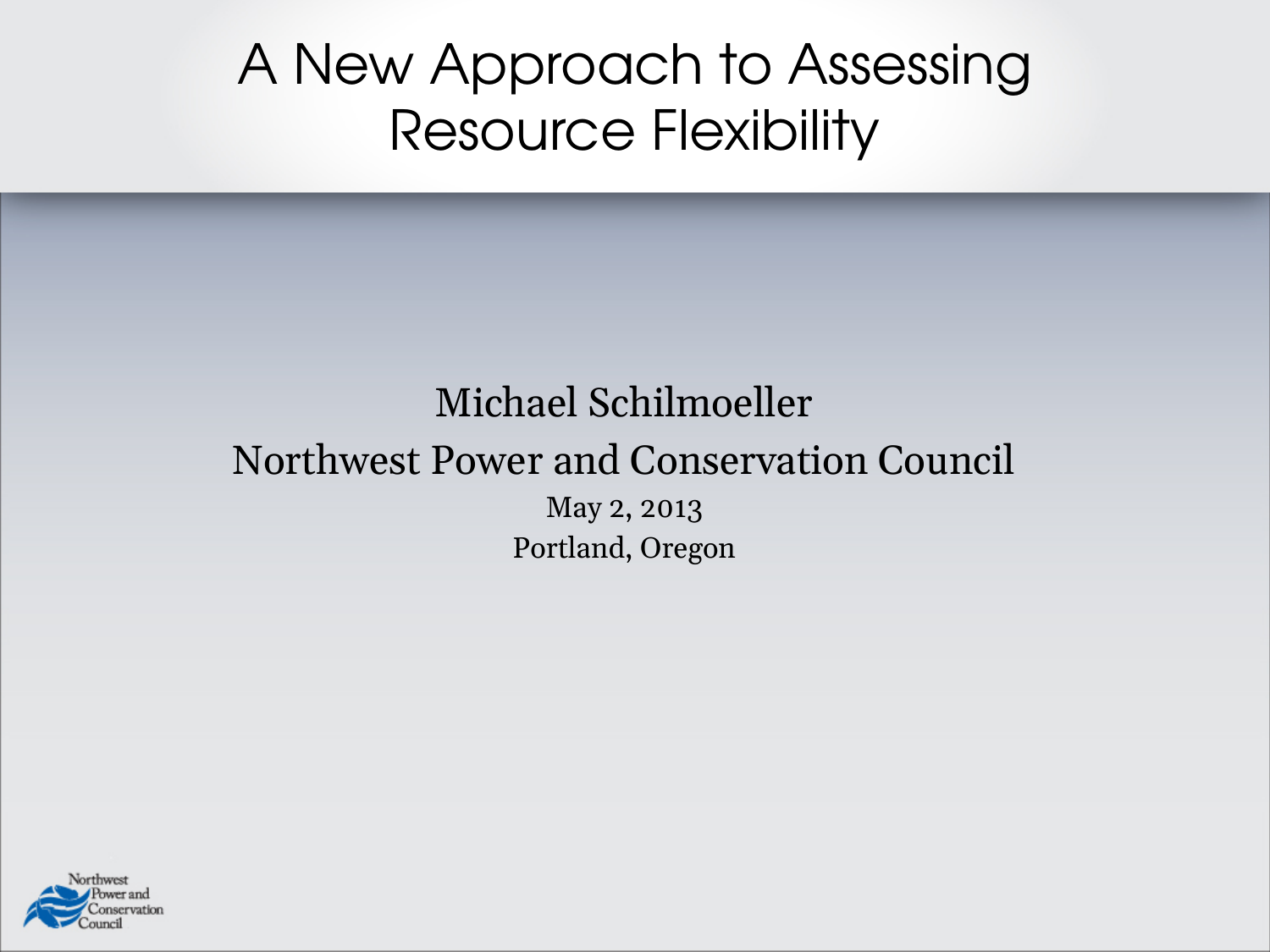

# A New Approach to Assessing Resource Flexibility
Michael Schilmoeller
Northwest Power and Conservation Council
May 2, 2013
Portland, Oregon